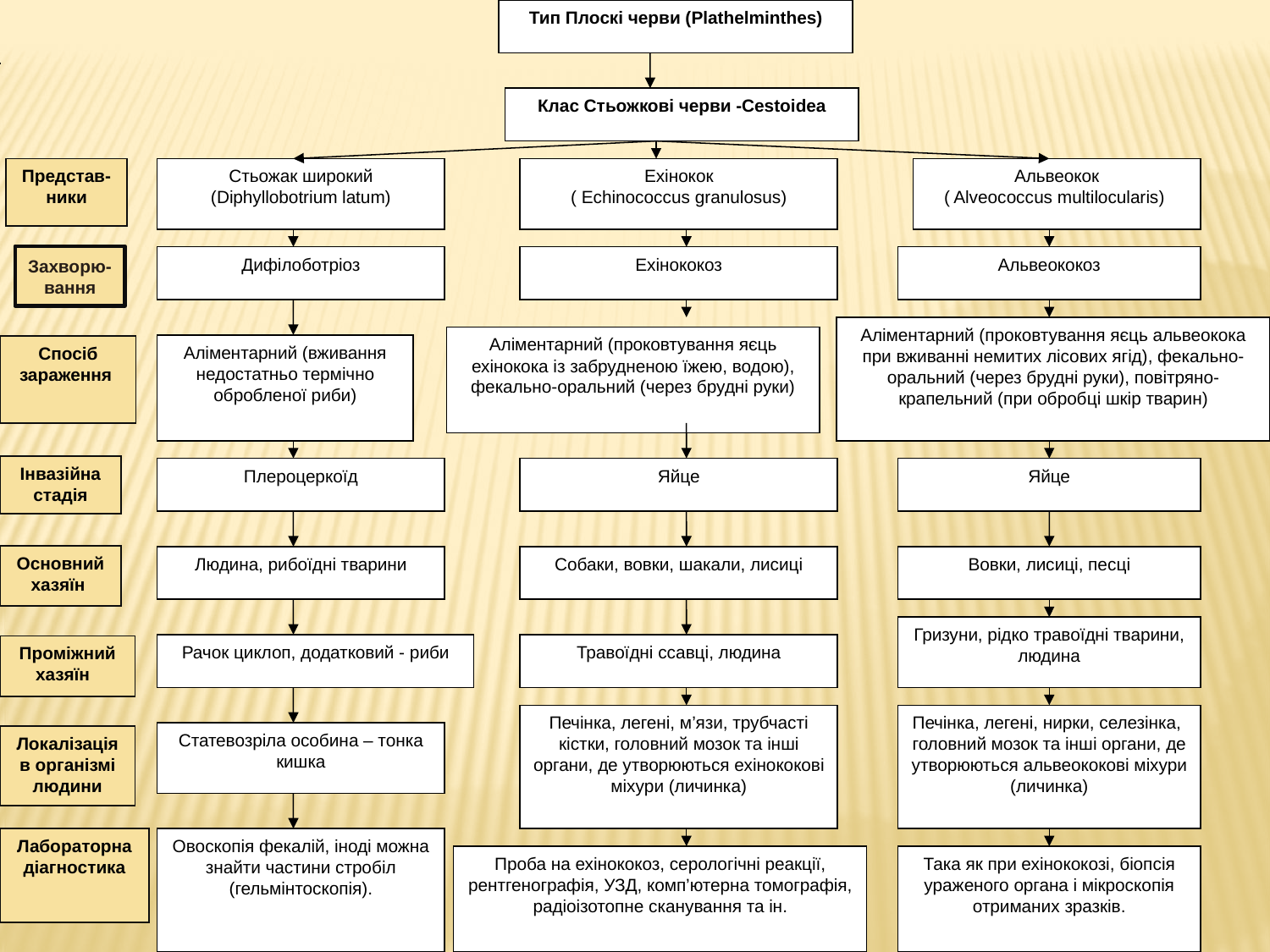

Тип Плоскі черви (Plathelminthes)

Клас Стьожкові черви -Cestoidea

Представ-
ники
Стьожак широкий
(Diphyllobotrium latum)

Ехінокок
( Echinococcus granulosus)

Альвеокок
( Alveococcus multilocularis)

Дифілоботріоз
Ехінококоз
Альвеококоз

Аліментарний (проковтування яєць альвеокока при вживанні немитих лісових ягід), фекально-оральний (через брудні руки), повітряно-крапельний (при обробці шкір тварин)

Аліментарний (проковтування яєць ехінокока із забрудненою їжею, водою), фекально-оральний (через брудні руки)
Аліментарний (вживання недостатньо термічно обробленої риби)
Спосіб зараження

Інвазійна стадія
Плероцеркоїд
Яйце
Яйце

Основний хазяїн
Людина, рибоїдні тварини
Собаки, вовки, шакали, лисиці
Вовки, лисиці, песці

Гризуни, рідко травоїдні тварини, людина
Рачок циклоп, додатковий - риби
Травоїдні ссавці, людина
Проміжний хазяїн

Печінка, легені, м’язи, трубчасті кістки, головний мозок та інші органи, де утворюються ехінококові міхури (личинка)
Печінка, легені, нирки, селезінка,  головний мозок та інші органи, де утворюються альвеококові міхури (личинка)
Статевозріла особина – тонка кишка
Локалізація в організмі людини

Лабораторна діагностика

Овоскопія фекалій, іноді можна знайти частини стробіл (гельмінтоскопія).

Проба на ехінококоз, серологічні реакції, рентгенографія, УЗД, комп’ютерна томографія, радіоізотопне сканування та ін.
Така як при ехінококозі, біопсія ураженого органа і мікроскопія отриманих зразків.

Захворю-вання